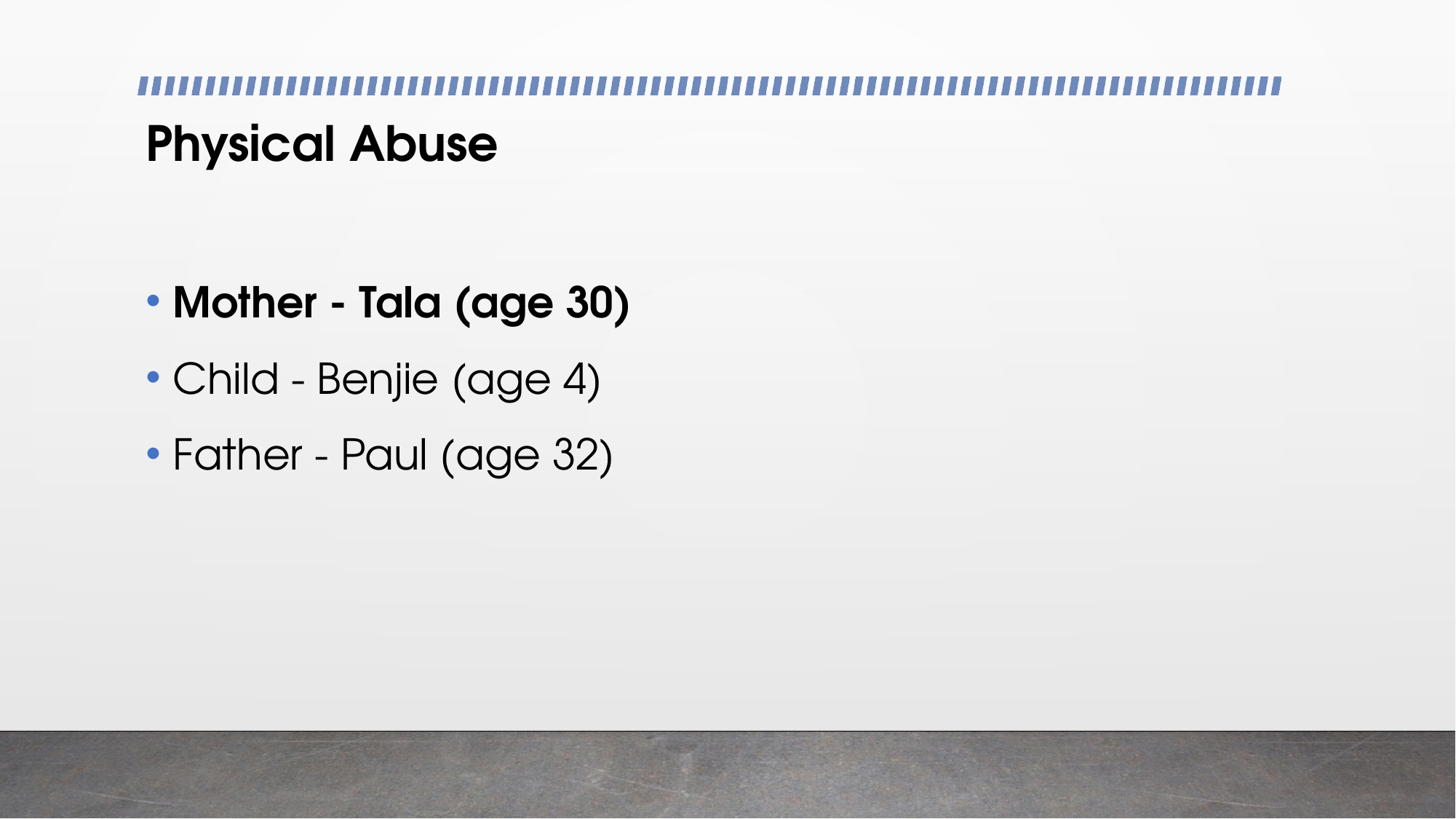

# Physical Abuse
Mother - Tala (age 30)
Child - Benjie (age 4)
Father - Paul (age 32)